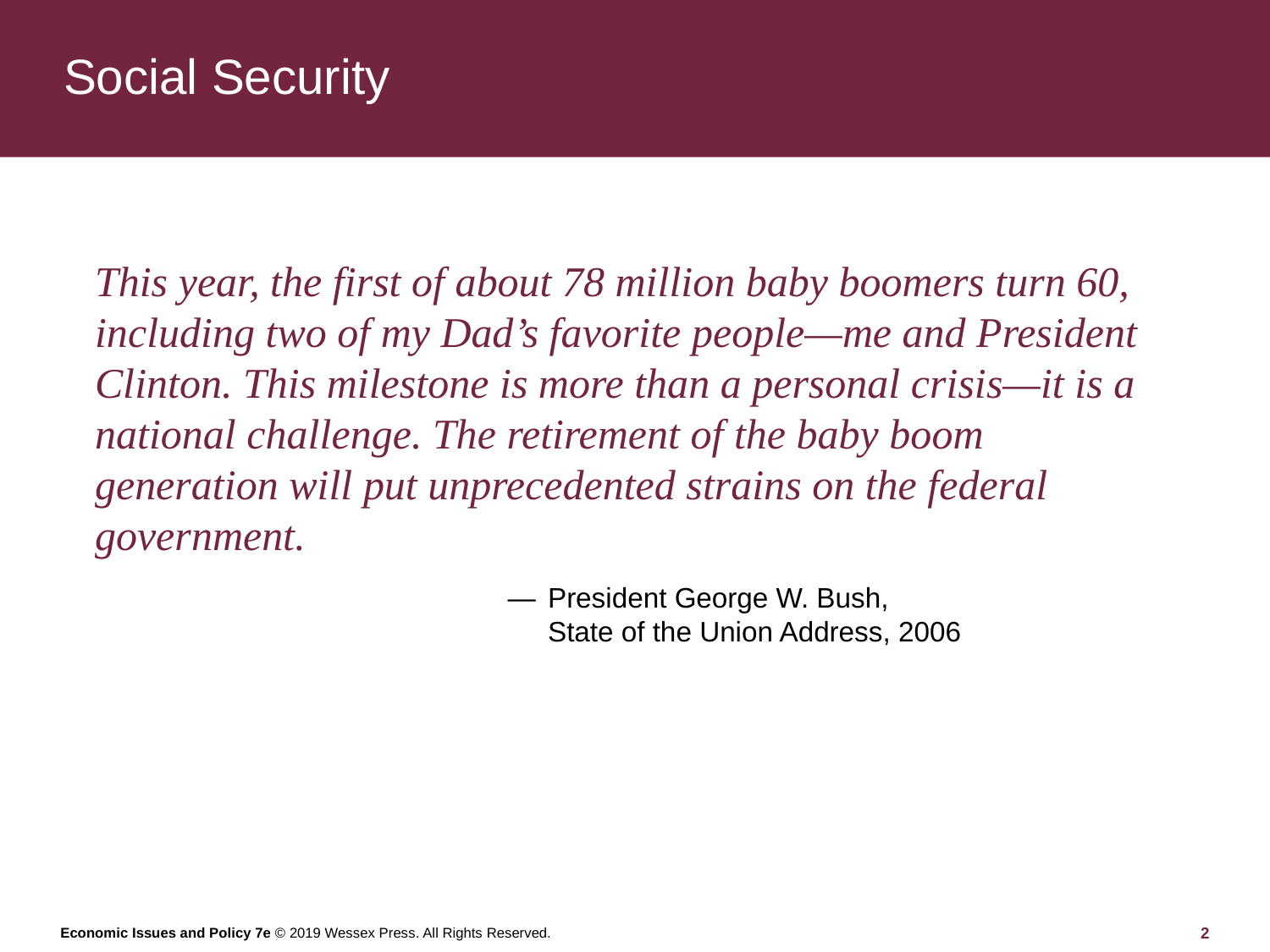

# Social Security
This year, the first of about 78 million baby boomers turn 60, including two of my Dad’s favorite people—me and President Clinton. This milestone is more than a personal crisis—it is a national challenge. The retirement of the baby boom generation will put unprecedented strains on the federal government.
—	President George W. Bush,
State of the Union Address, 2006